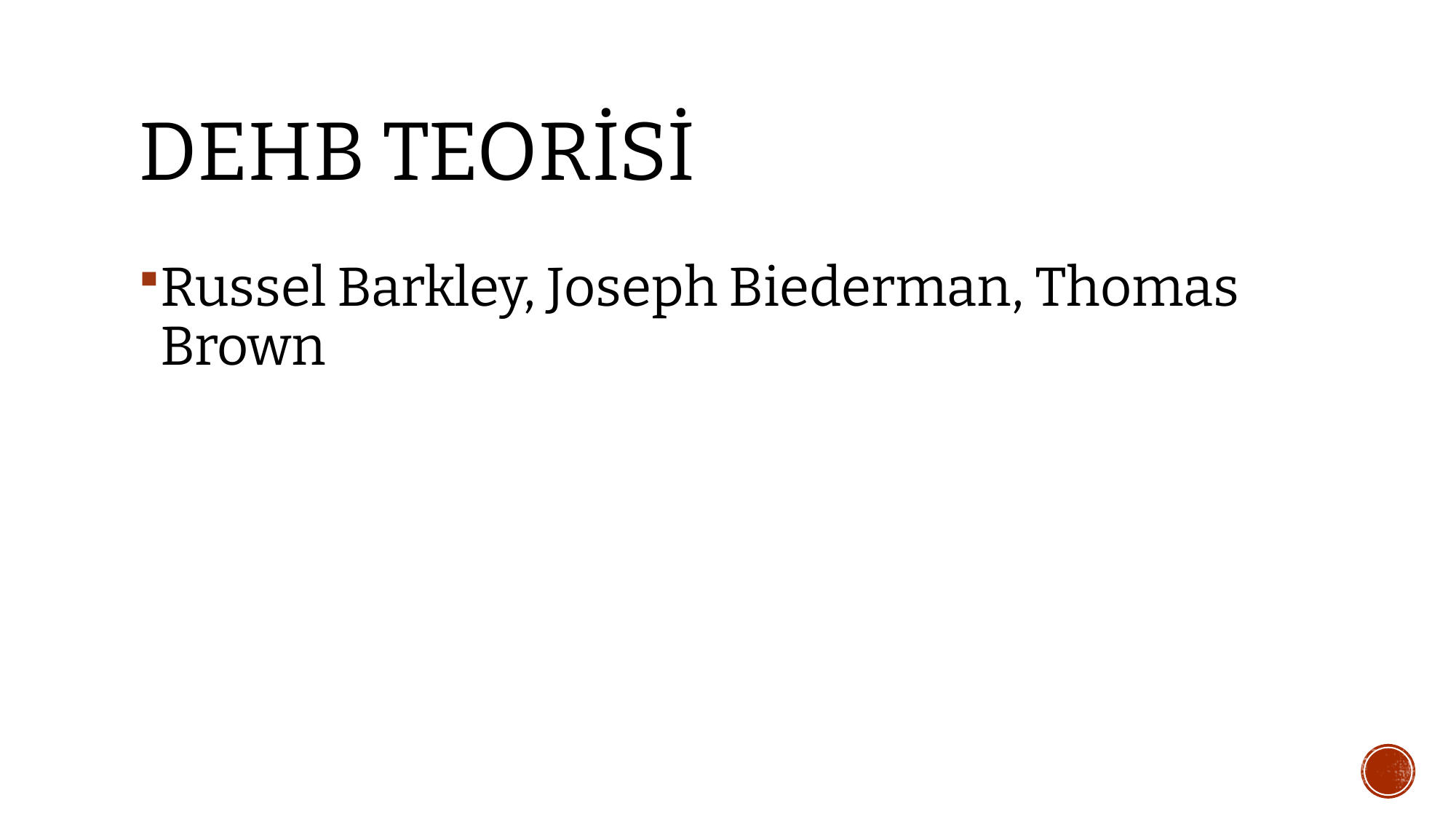

# Dehb teorisi
Russel Barkley, Joseph Biederman, Thomas Brown